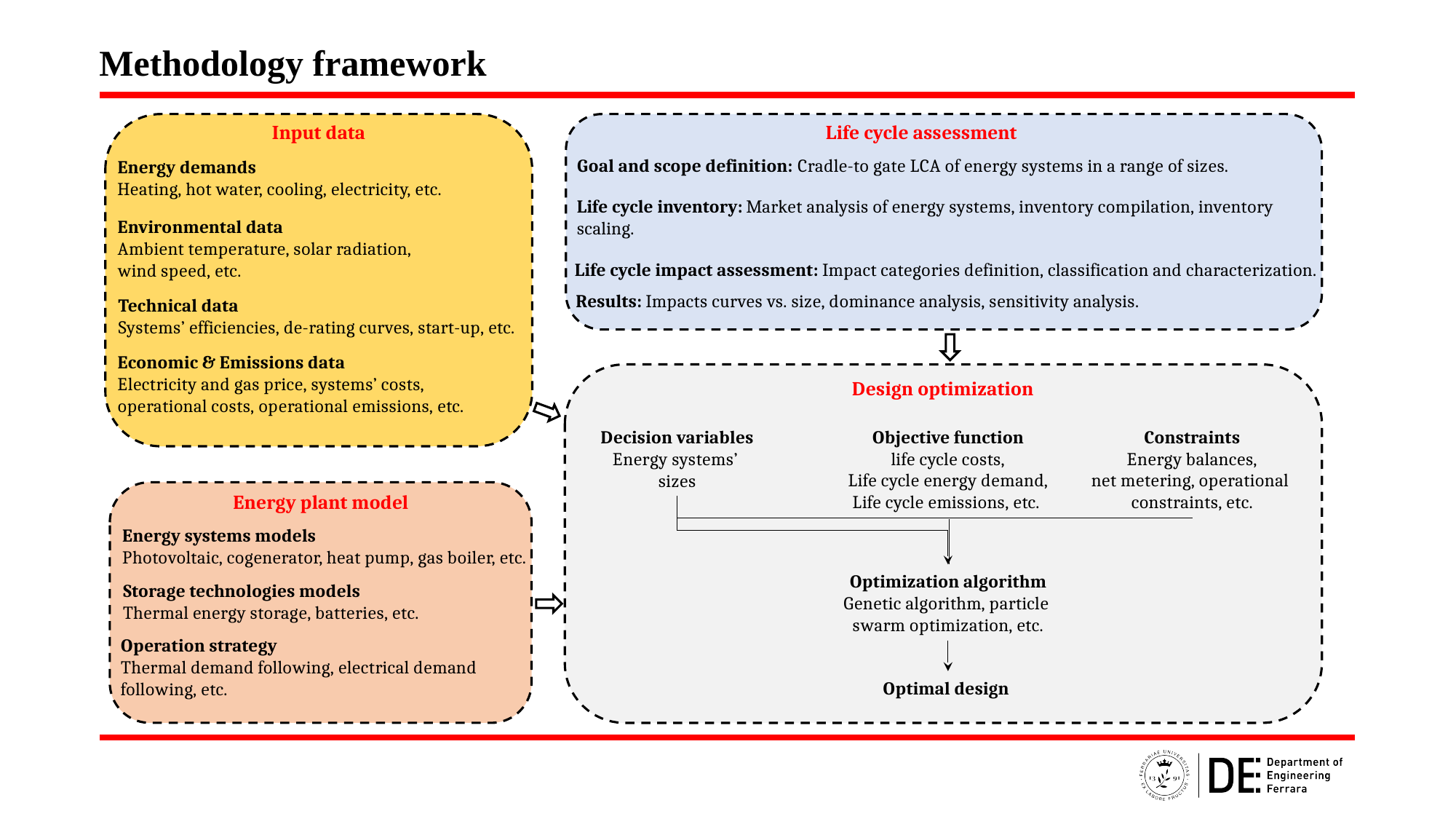

Methodology framework

Input data
Energy demands
Heating, hot water, cooling, electricity, etc.
Environmental data
Ambient temperature, solar radiation,
wind speed, etc.
Technical data
Systems’ efficiencies, de-rating curves, start-up, etc.
Economic & Emissions data
Electricity and gas price, systems’ costs,
operational costs, operational emissions, etc.
Life cycle assessment

Goal and scope definition: Cradle-to gate LCA of energy systems in a range of sizes.
Life cycle inventory: Market analysis of energy systems, inventory compilation, inventory scaling.
Life cycle impact assessment: Impact categories definition, classification and characterization.
Results: Impacts curves vs. size, dominance analysis, sensitivity analysis.

Design optimization

Objective function
life cycle costs,
Life cycle energy demand,
Life cycle emissions, etc.
Decision variables
Energy systems’
sizes
Constraints
Energy balances,
net metering, operational
constraints, etc.

Energy plant model
Energy systems models
Photovoltaic, cogenerator, heat pump, gas boiler, etc.
Storage technologies models
Thermal energy storage, batteries, etc.
Operation strategy
Thermal demand following, electrical demand following, etc.
Optimization algorithm
Genetic algorithm, particle
swarm optimization, etc.

Optimal design